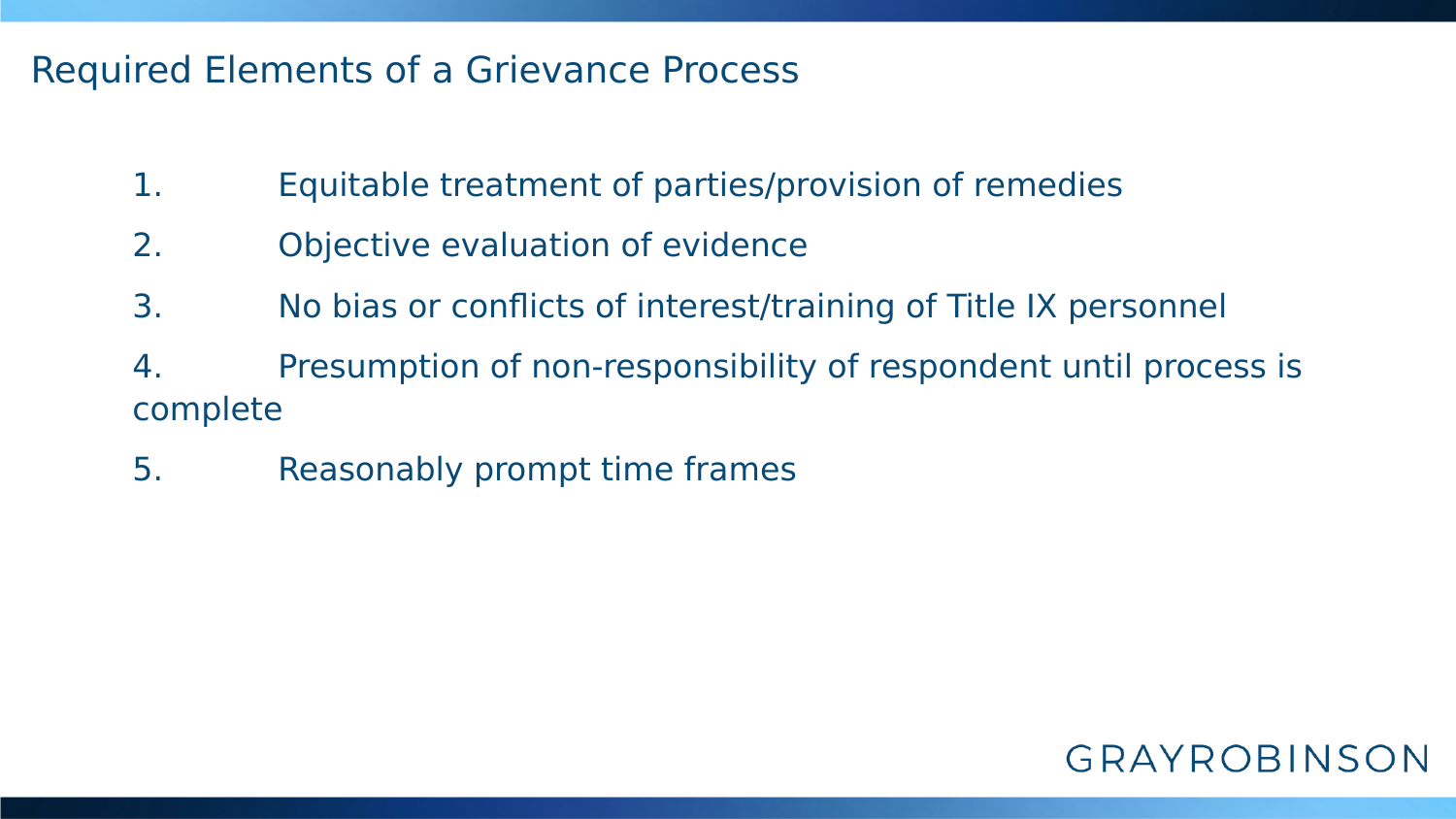

# Required Elements of a Grievance Process
1.	Equitable treatment of parties/provision of remedies
2.	Objective evaluation of evidence
3.	No bias or conflicts of interest/training of Title IX personnel
4.	Presumption of non-responsibility of respondent until process is complete
5.	Reasonably prompt time frames